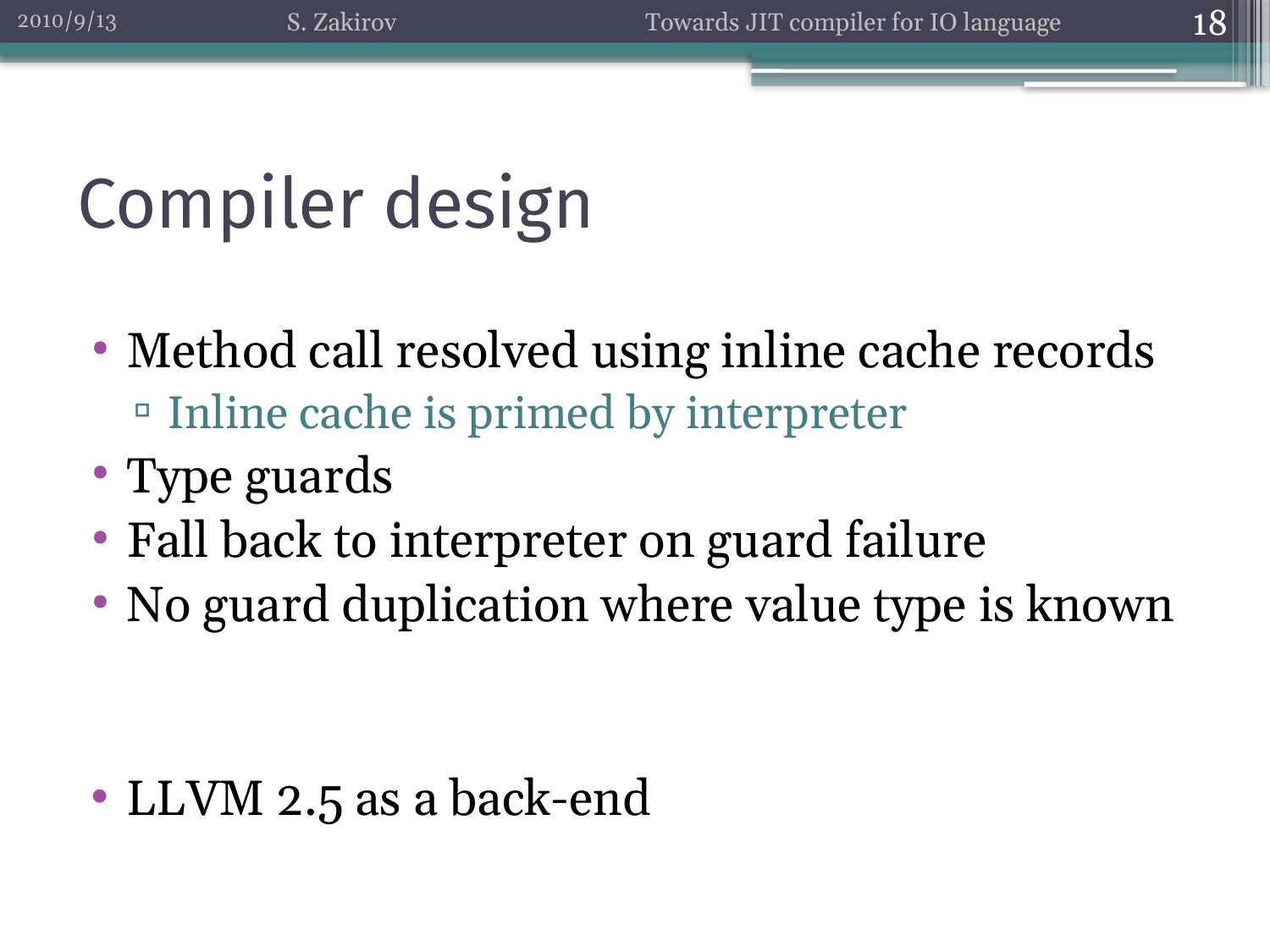

2010/9/13
S. Zakirov                                          Towards JIT compiler for IO language
18
# Compiler design
Method call resolved using inline cache records
Inline cache is primed by interpreter
Type guards
Fall back to interpreter on guard failure
No guard duplication where value type is known

LLVM 2.5 as a back-end